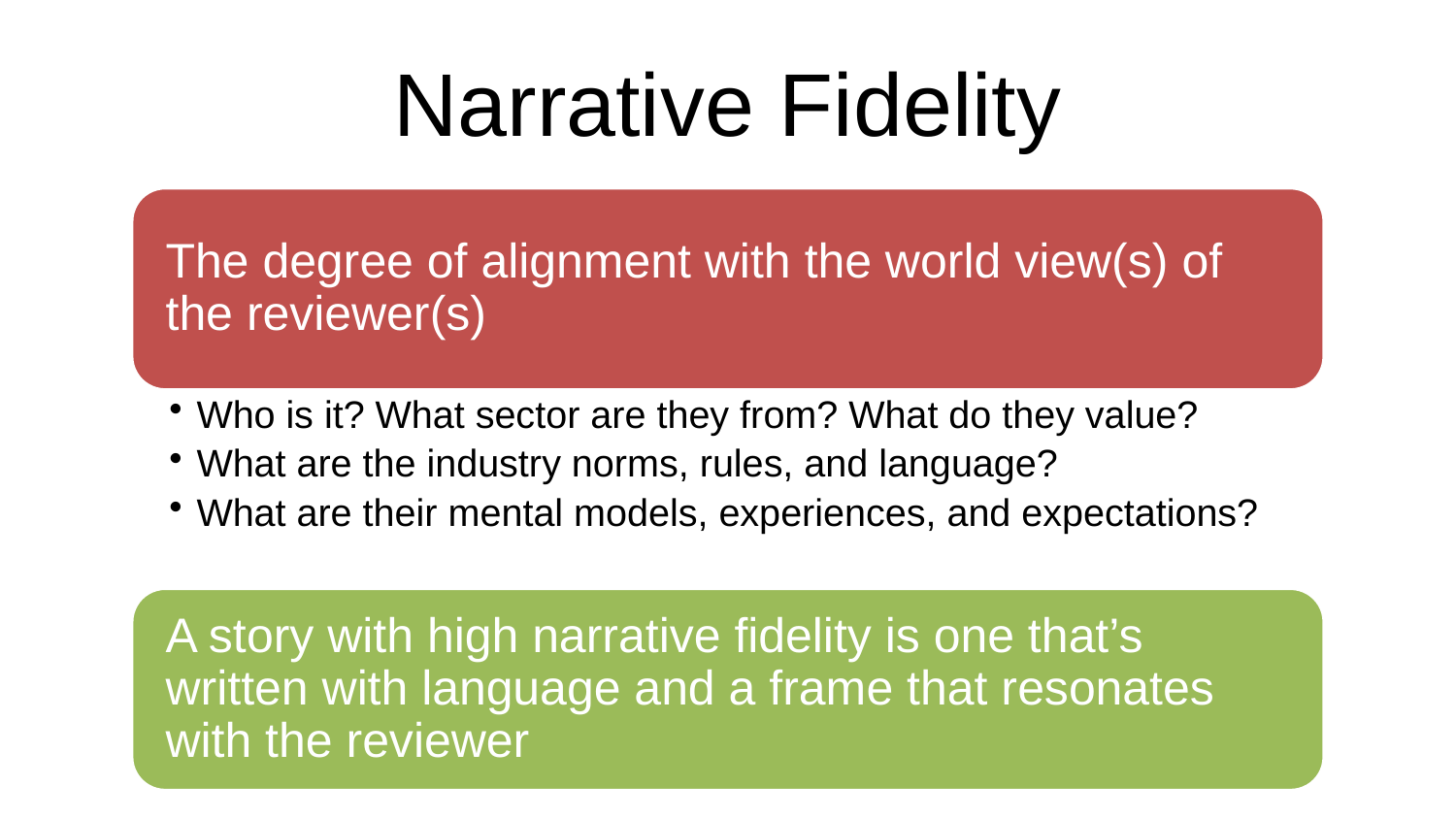

# Narrative Fidelity
The degree of alignment with the world view(s) of the reviewer(s)
Who is it? What sector are they from? What do they value?
What are the industry norms, rules, and language?
What are their mental models, experiences, and expectations?

A story with high narrative fidelity is one that’s written with language and a frame that resonates with the reviewer